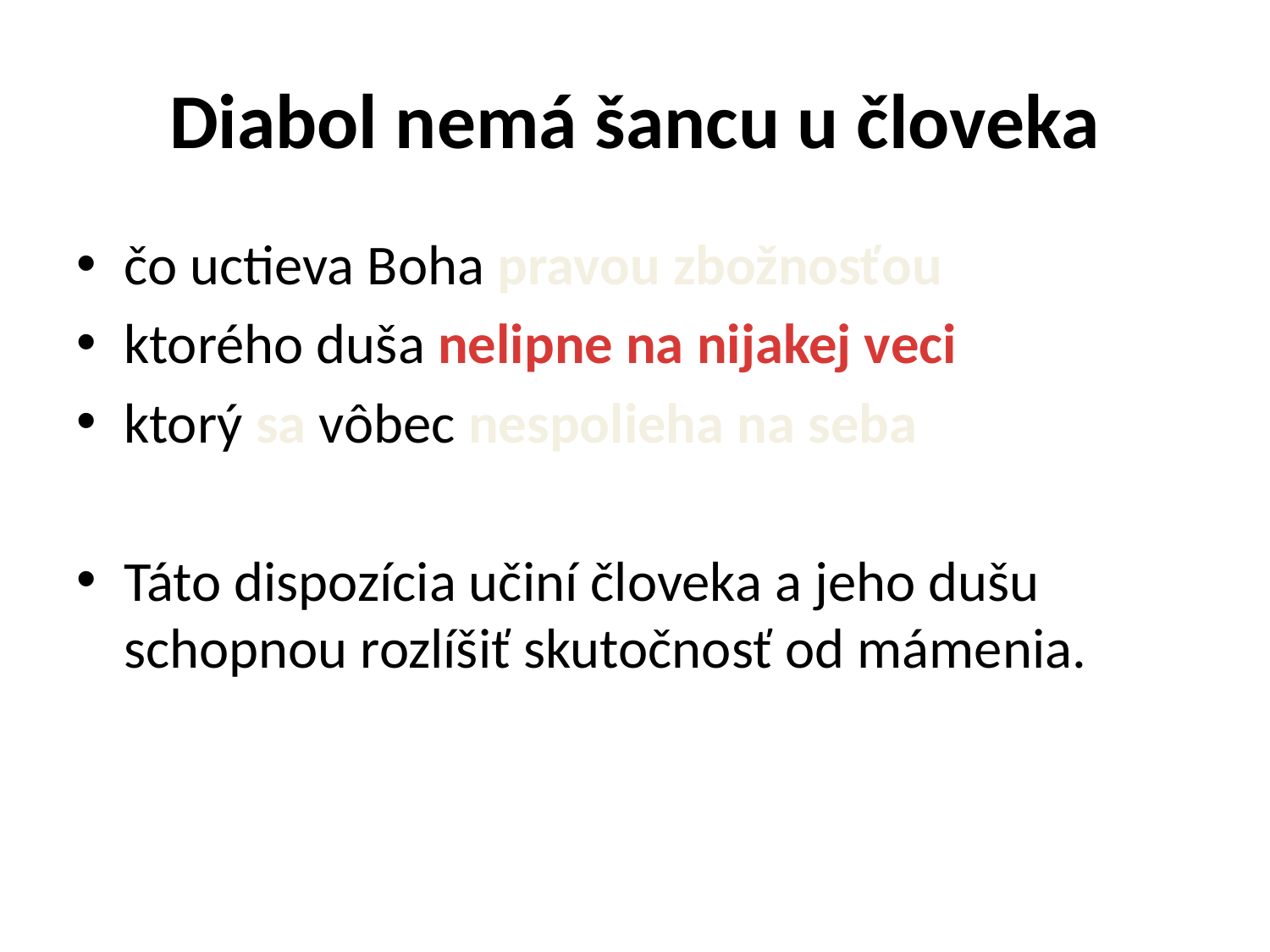

# Diabol nemá šancu u človeka
čo uctieva Boha pravou zbožnosťou
ktorého duša nelipne na nijakej veci
ktorý sa vôbec nespolieha na seba

Táto dispozícia učiní človeka a jeho dušu schopnou rozlíšiť skutočnosť od mámenia.